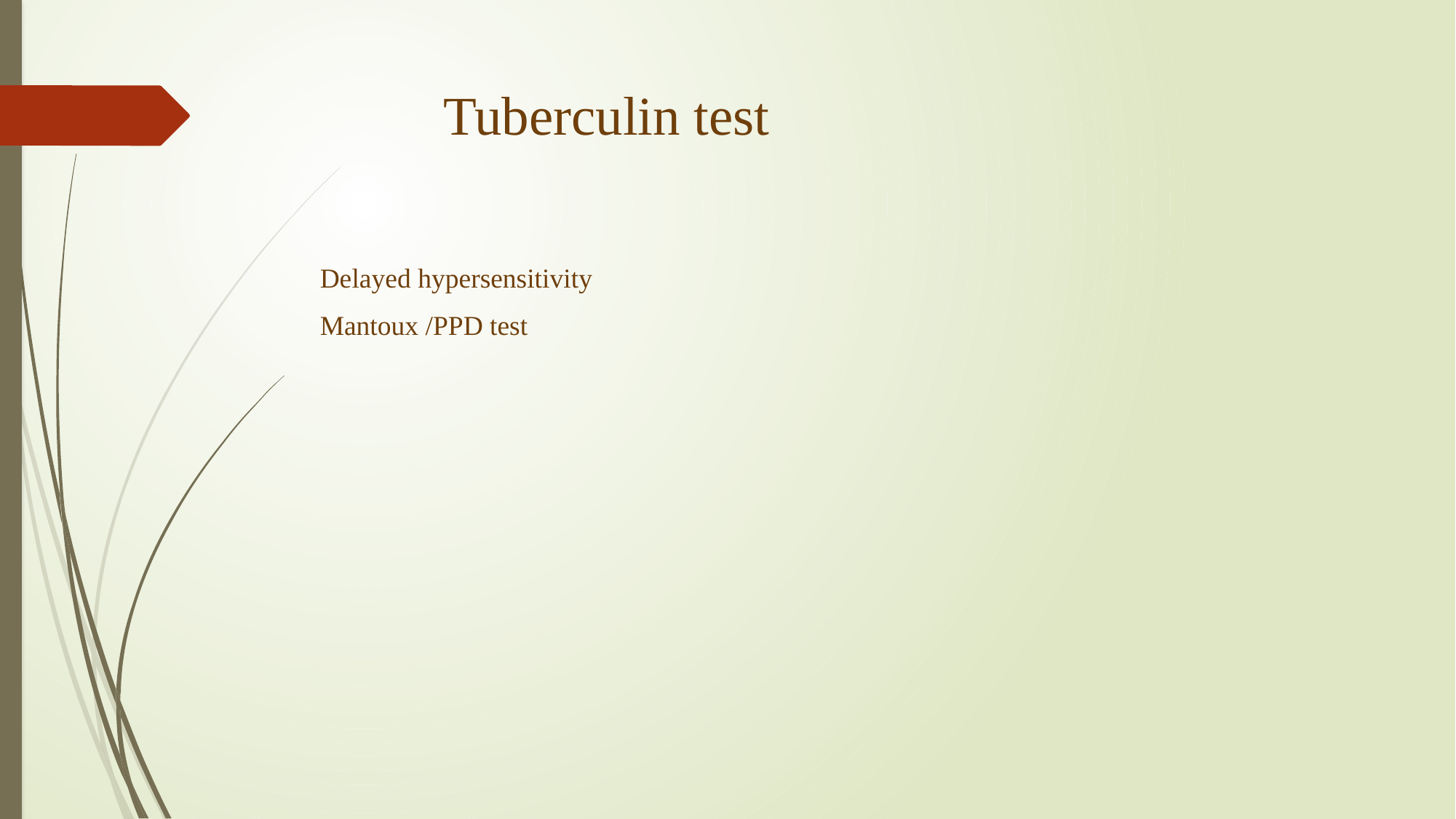

# Tuberculin test
Delayed hypersensitivity
Mantoux /PPD test